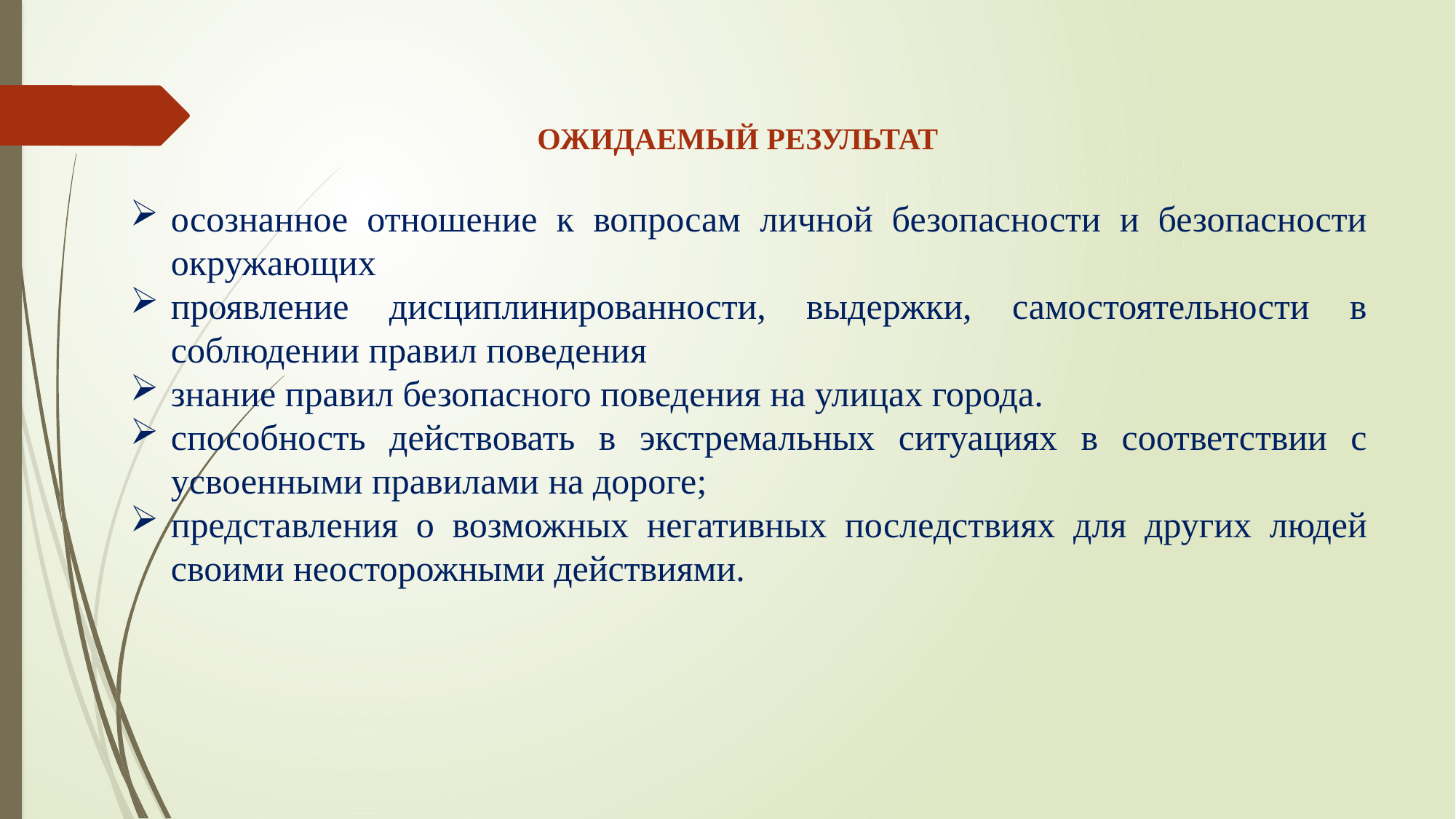

ОЖИДАЕМЫЙ РЕЗУЛЬТАТ

осознанное отношение к вопросам личной безопасности и безопасности окружающих
проявление дисциплинированности, выдержки, самостоятельности в соблюдении правил поведения
знание правил безопасного поведения на улицах города.
способность действовать в экстремальных ситуациях в соответствии с усвоенными правилами на дороге;
представления о возможных негативных последствиях для других людей своими неосторожными действиями.